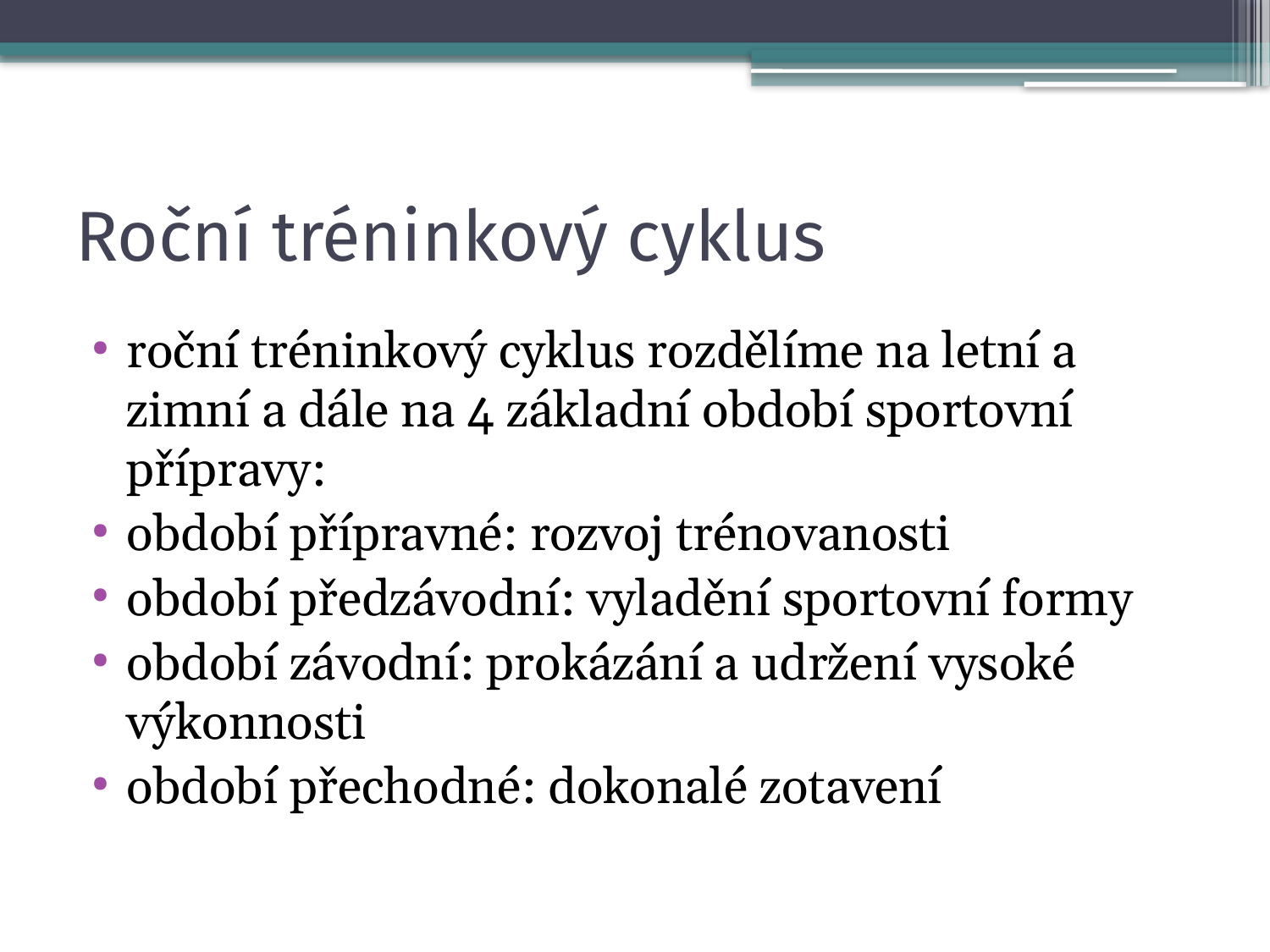

# Roční tréninkový cyklus
roční tréninkový cyklus rozdělíme na letní a zimní a dále na 4 základní období sportovní přípravy:
období přípravné: rozvoj trénovanosti
období předzávodní: vyladění sportovní formy
období závodní: prokázání a udržení vysoké výkonnosti
období přechodné: dokonalé zotavení